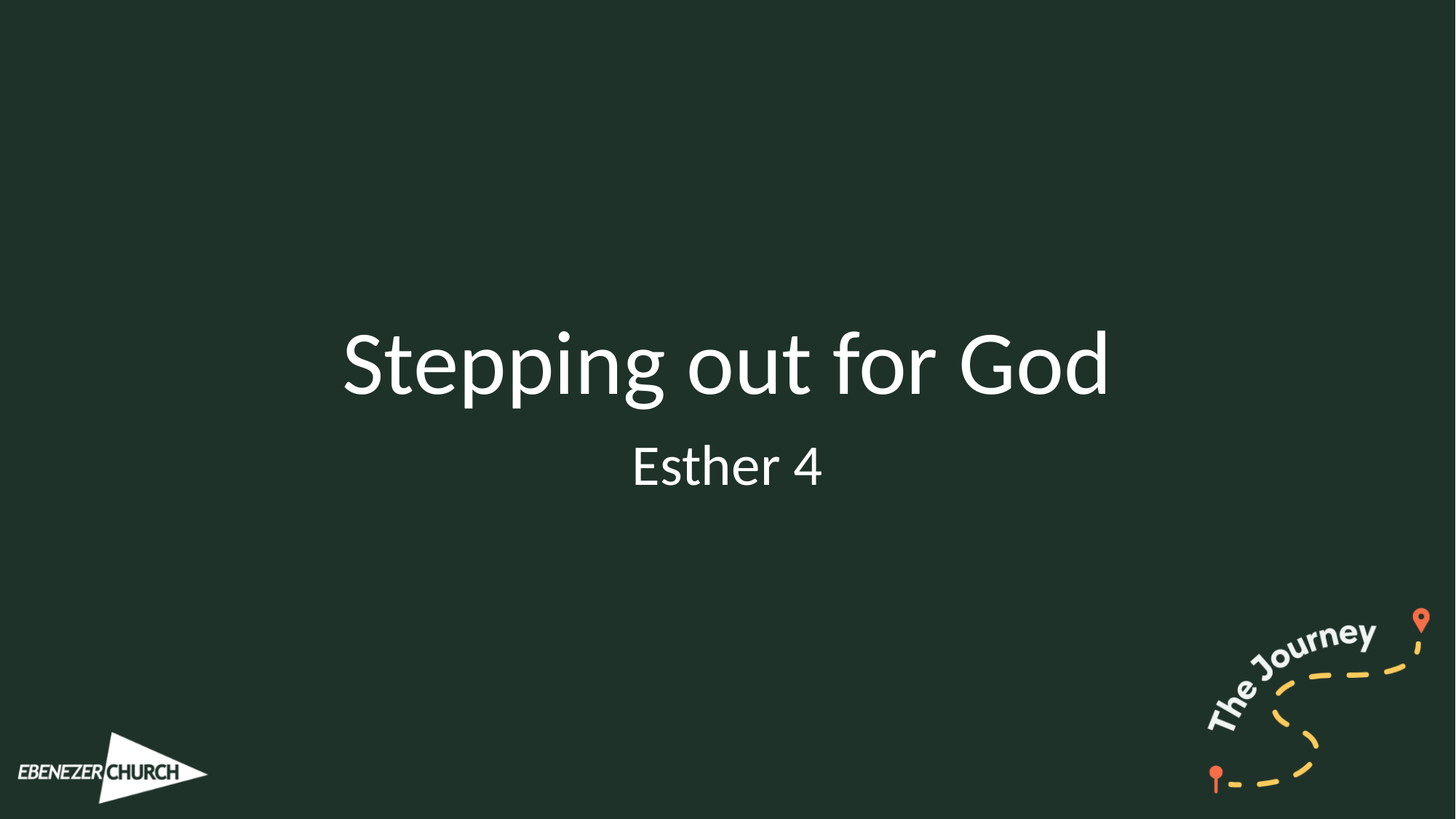

# Stepping out for God
Esther 4